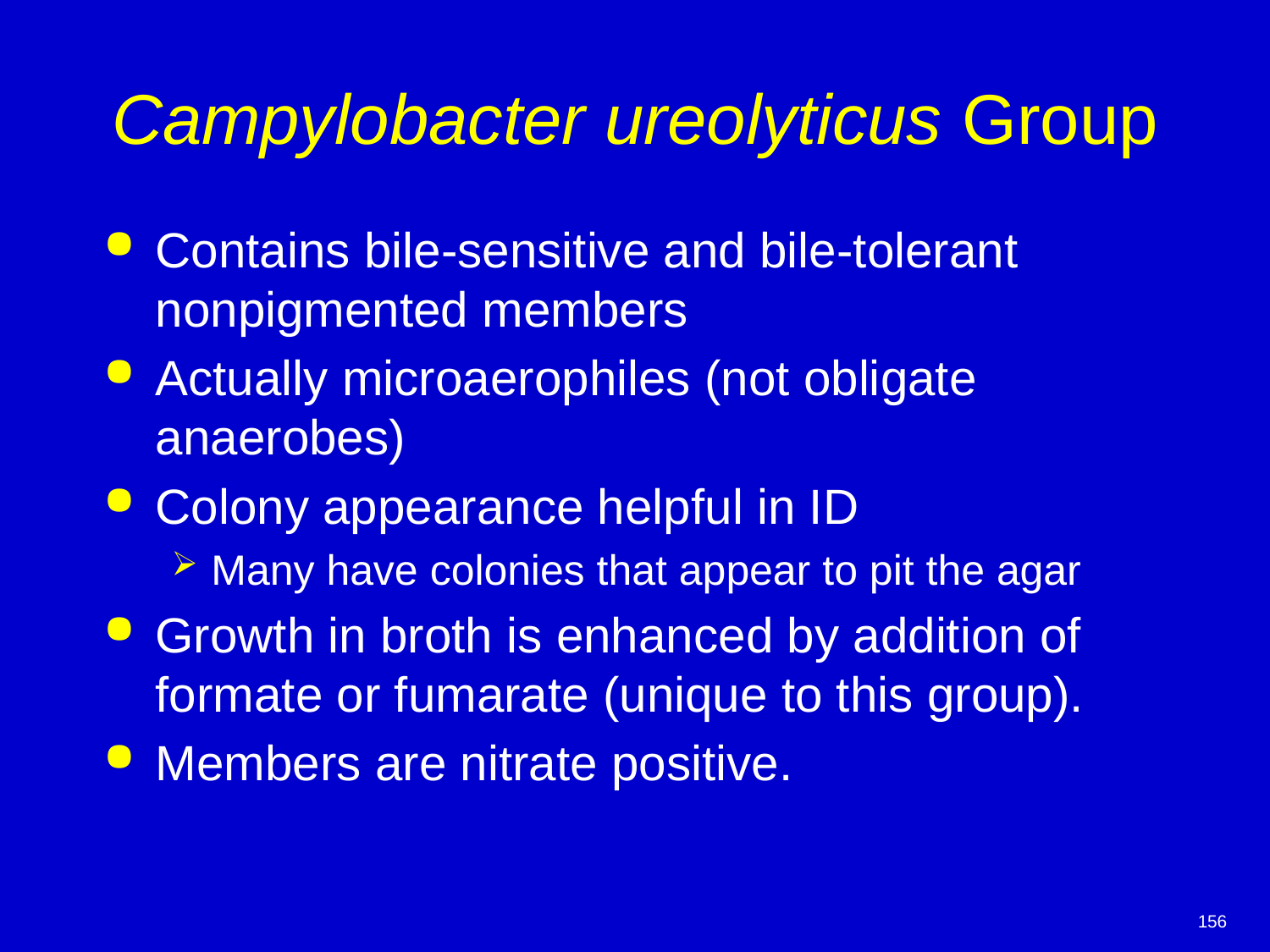

# Campylobacter ureolyticus Group
Contains bile-sensitive and bile-tolerant nonpigmented members
Actually microaerophiles (not obligate anaerobes)
Colony appearance helpful in ID
Many have colonies that appear to pit the agar
Growth in broth is enhanced by addition of formate or fumarate (unique to this group).
Members are nitrate positive.